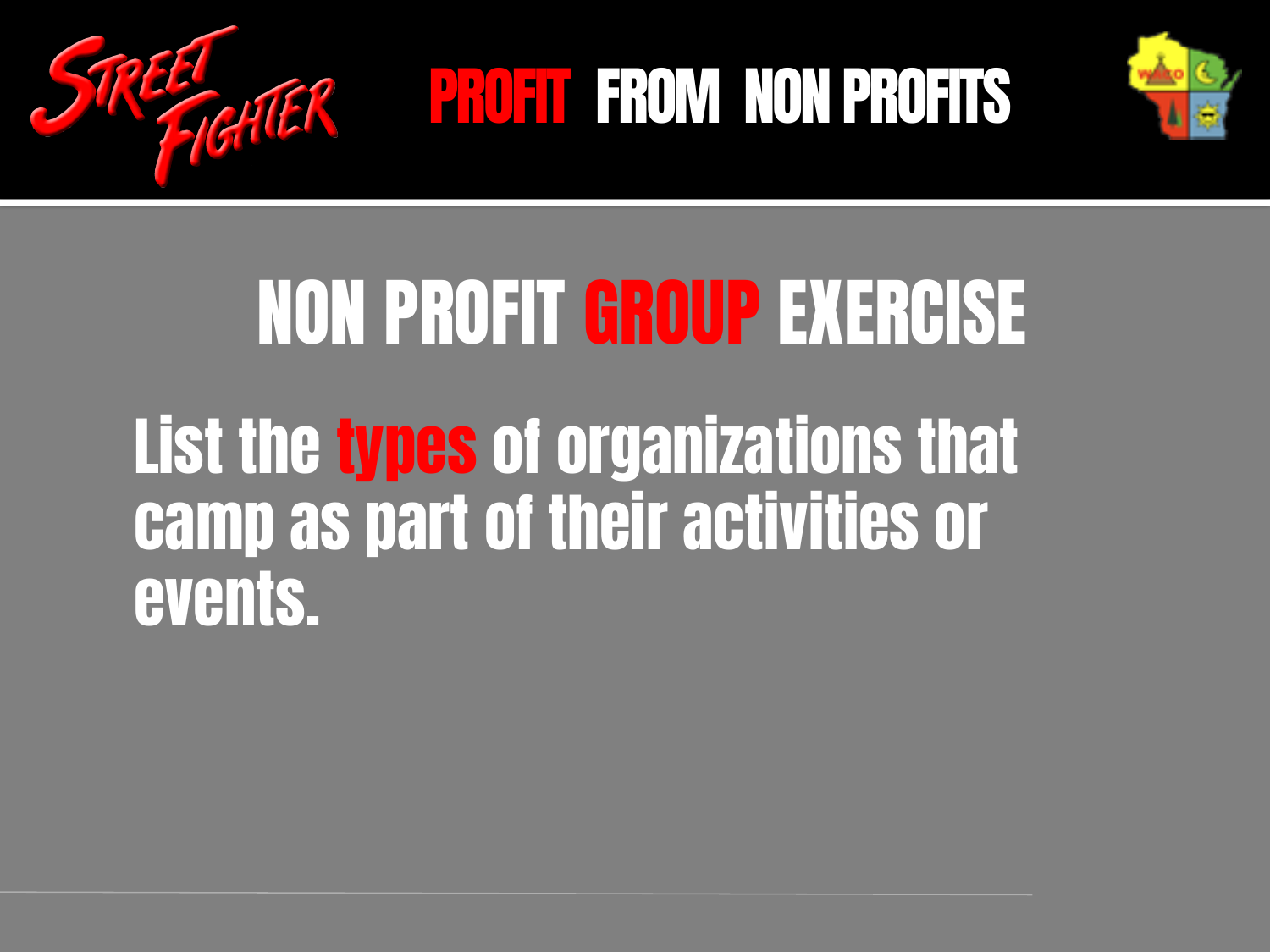

PROFIT  FROM  NON PROFITS

NON PROFIT GROUP EXERCISE

List the types of organizations that camp as part of their activities or events.